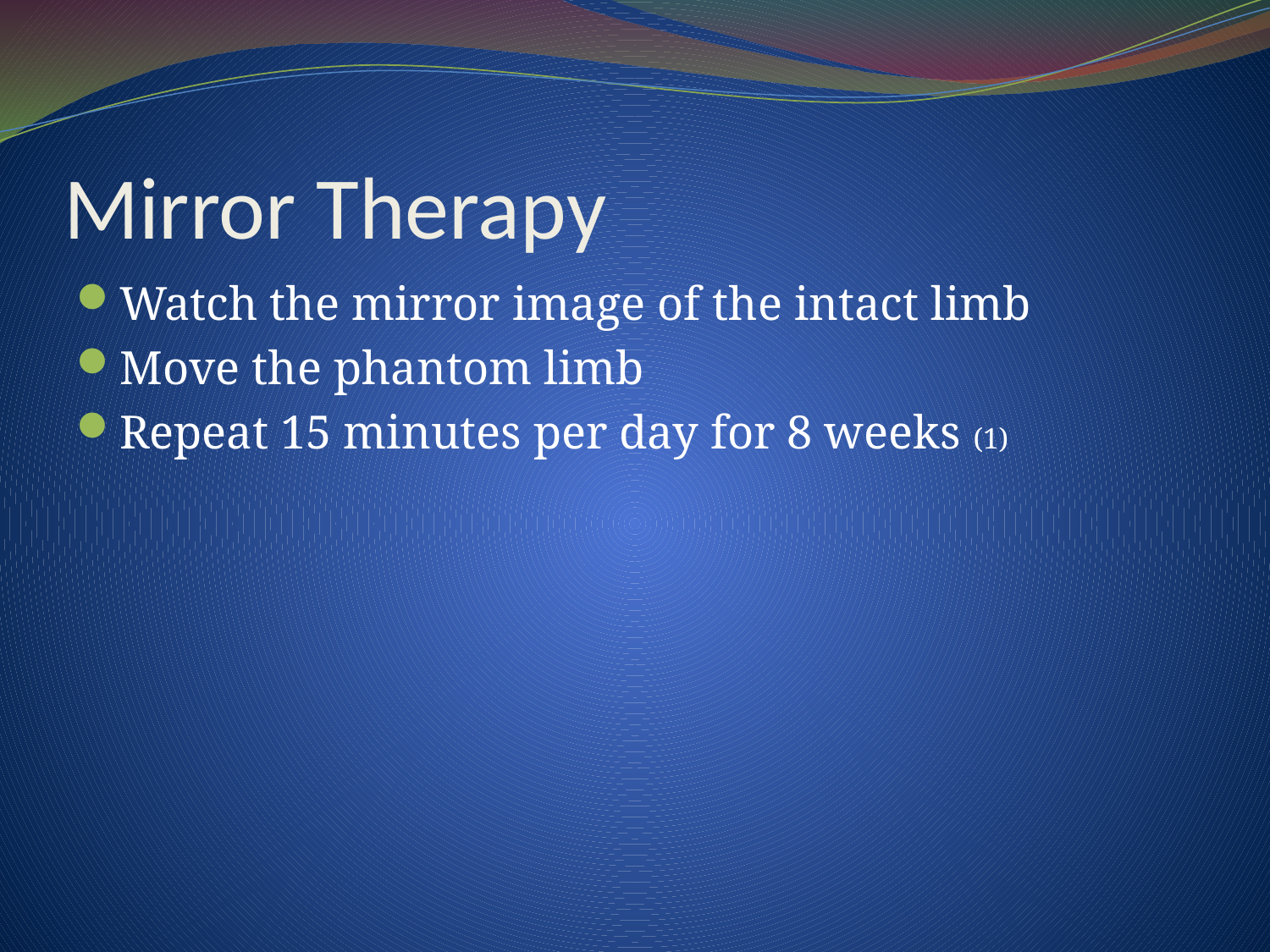

# Mirror Therapy
Watch the mirror image of the intact limb
Move the phantom limb
Repeat 15 minutes per day for 8 weeks (1)